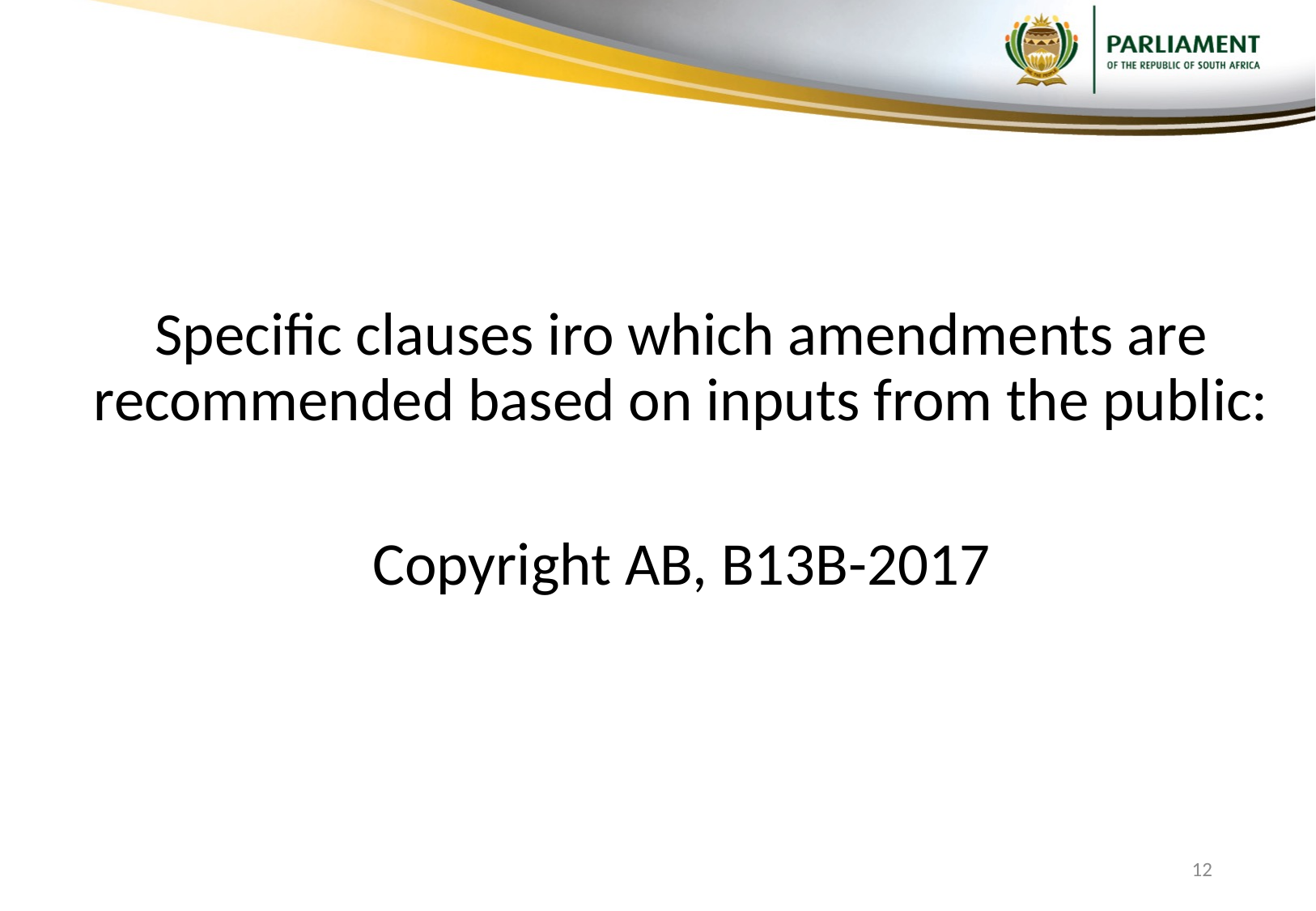

Specific clauses iro which amendments are recommended based on inputs from the public:

Copyright AB, B13B-2017
12